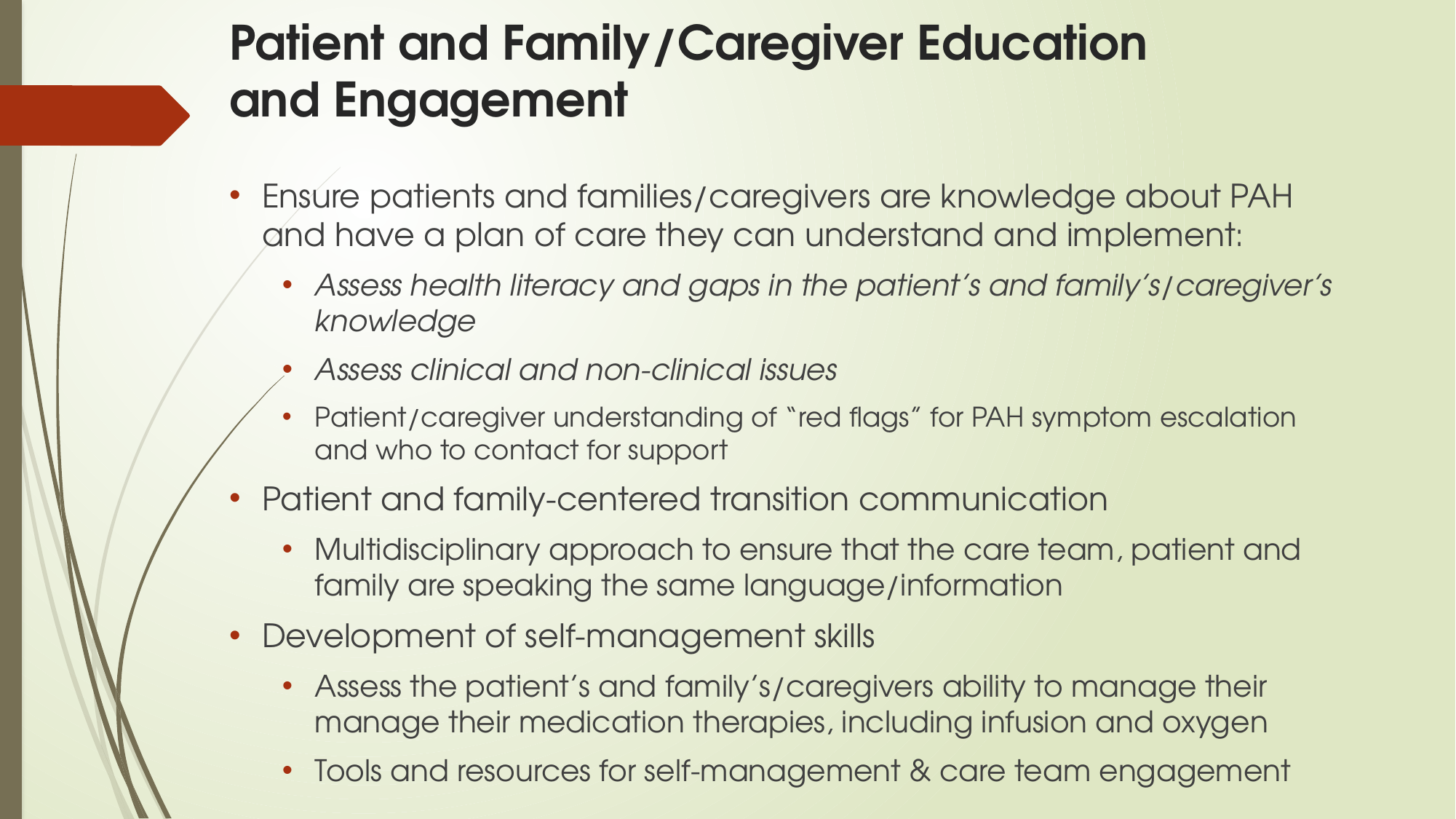

# Patient and Family/Caregiver Education and Engagement
Ensure patients and families/caregivers are knowledge about PAH and have a plan of care they can understand and implement:
Assess health literacy and gaps in the patient’s and family’s/caregiver’s knowledge
Assess clinical and non-clinical issues
Patient/caregiver understanding of “red flags” for PAH symptom escalation and who to contact for support
Patient and family-centered transition communication
Multidisciplinary approach to ensure that the care team, patient and family are speaking the same language/information
Development of self-management skills
Assess the patient’s and family’s/caregivers ability to manage their manage their medication therapies, including infusion and oxygen
Tools and resources for self-management & care team engagement